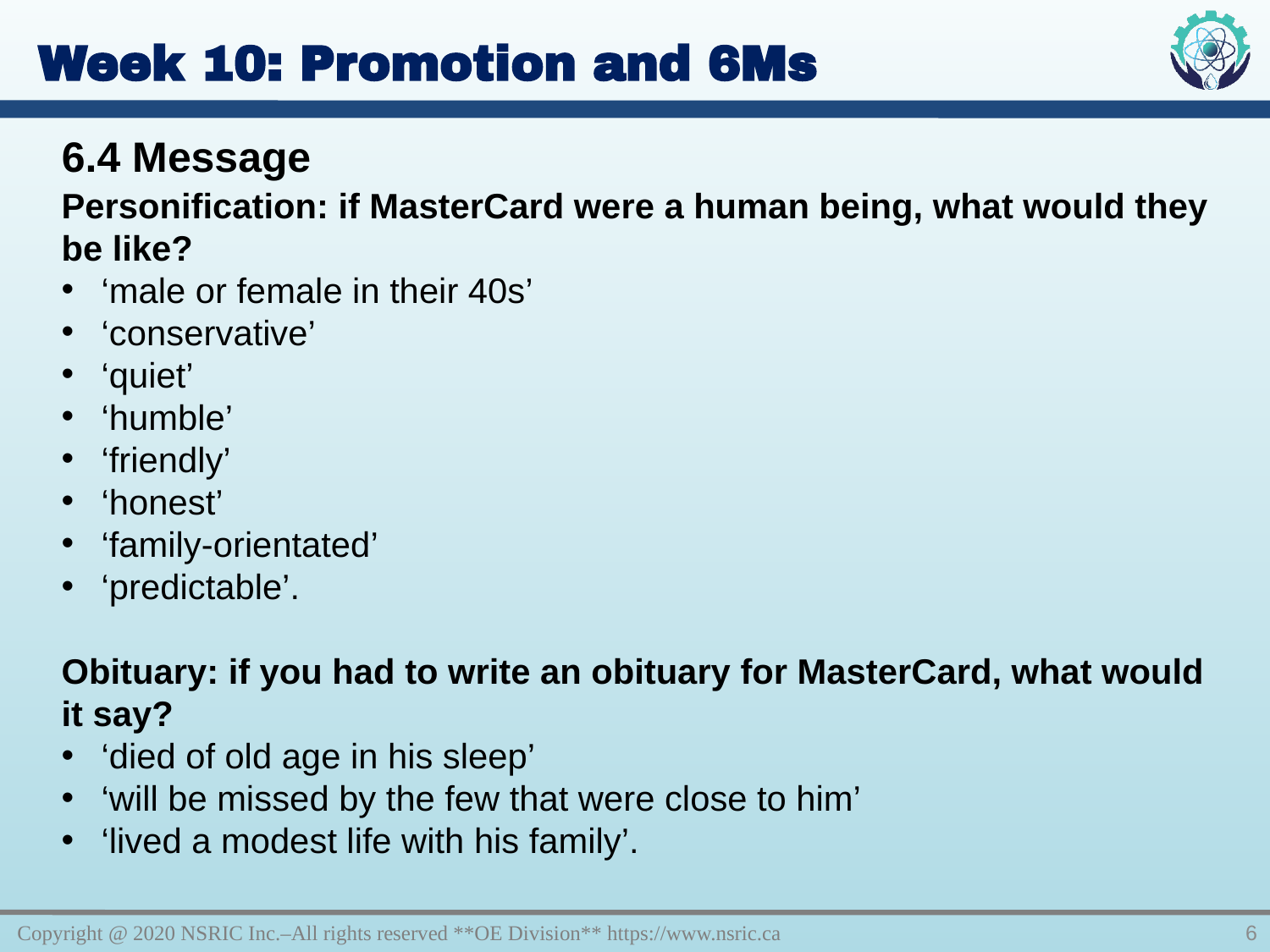

Week 10: Promotion and 6Ms
6.4 Message
Personification: if MasterCard were a human being, what would they be like?
‘male or female in their 40s’
‘conservative’
‘quiet’
‘humble’
‘friendly’
‘honest’
‘family-orientated’
‘predictable’.

Obituary: if you had to write an obituary for MasterCard, what would it say?
‘died of old age in his sleep’
‘will be missed by the few that were close to him’
‘lived a modest life with his family’.

Copyright @ 2020 NSRIC Inc.–All rights reserved **OE Division** https://www.nsric.ca
6